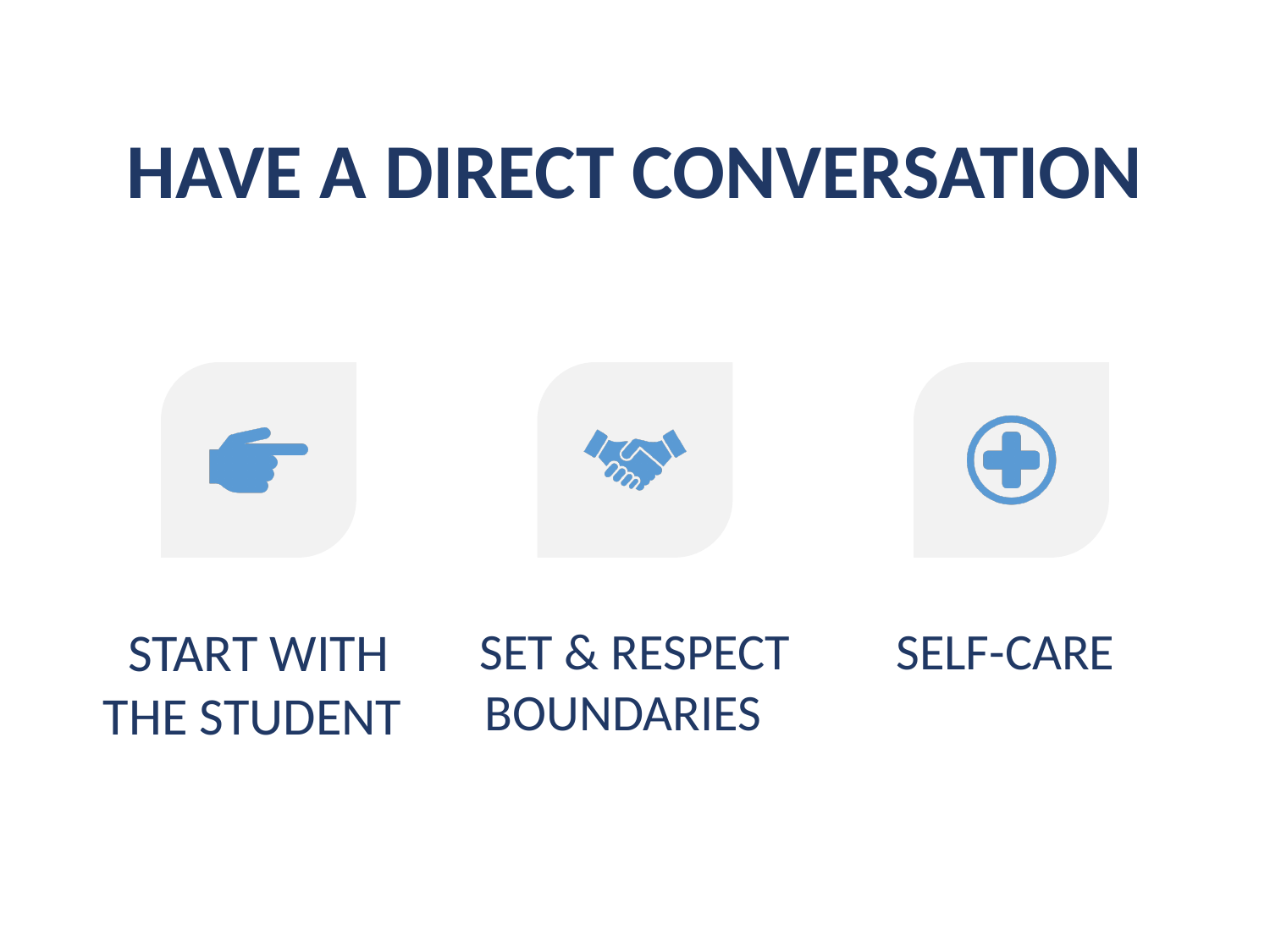

Have A Direct Conversation
Start with the student
Set & respect boundaries
Self-care